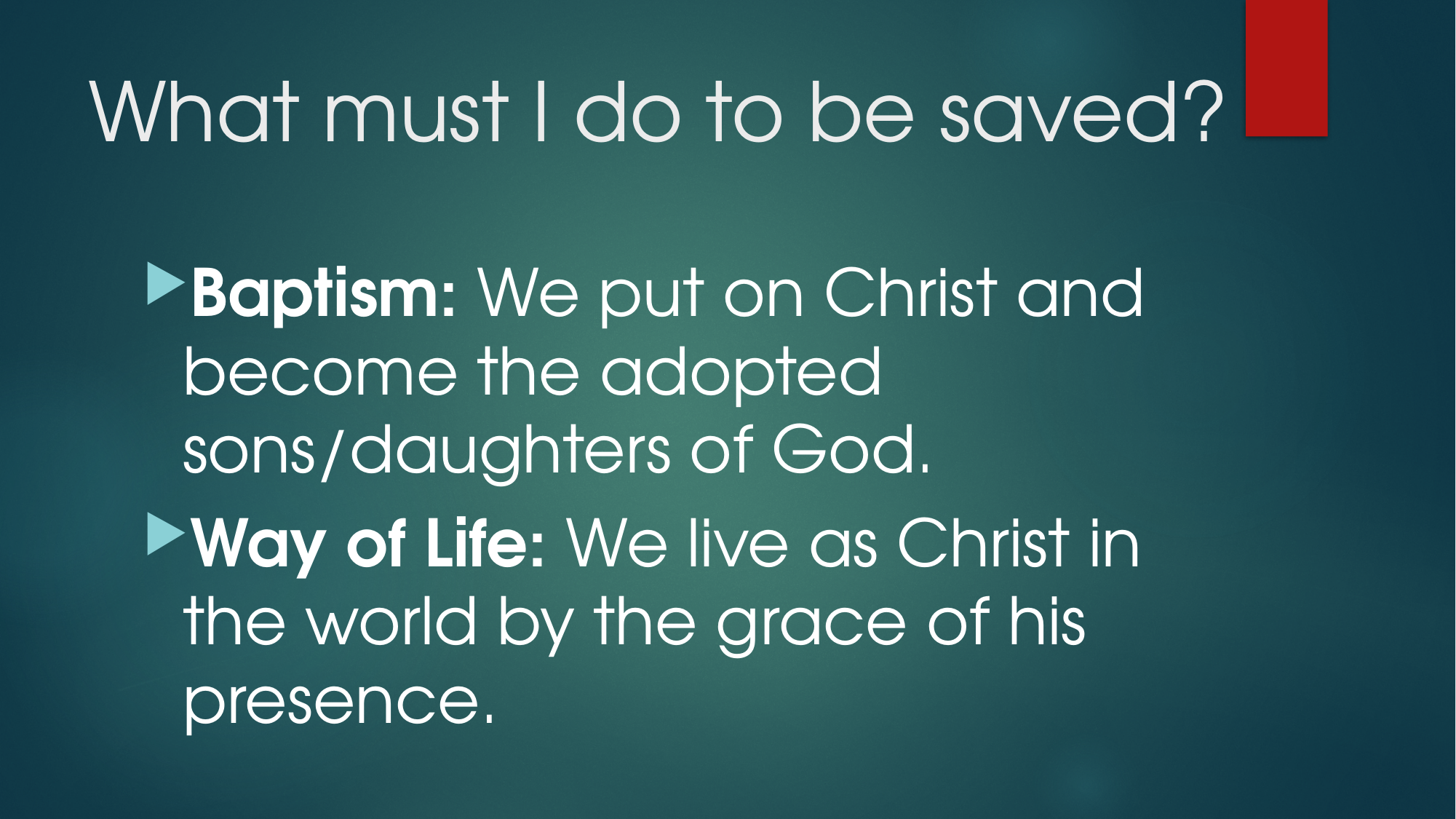

# What must I do to be saved?
Baptism: We put on Christ and become the adopted sons/daughters of God.
Way of Life: We live as Christ in the world by the grace of his presence.